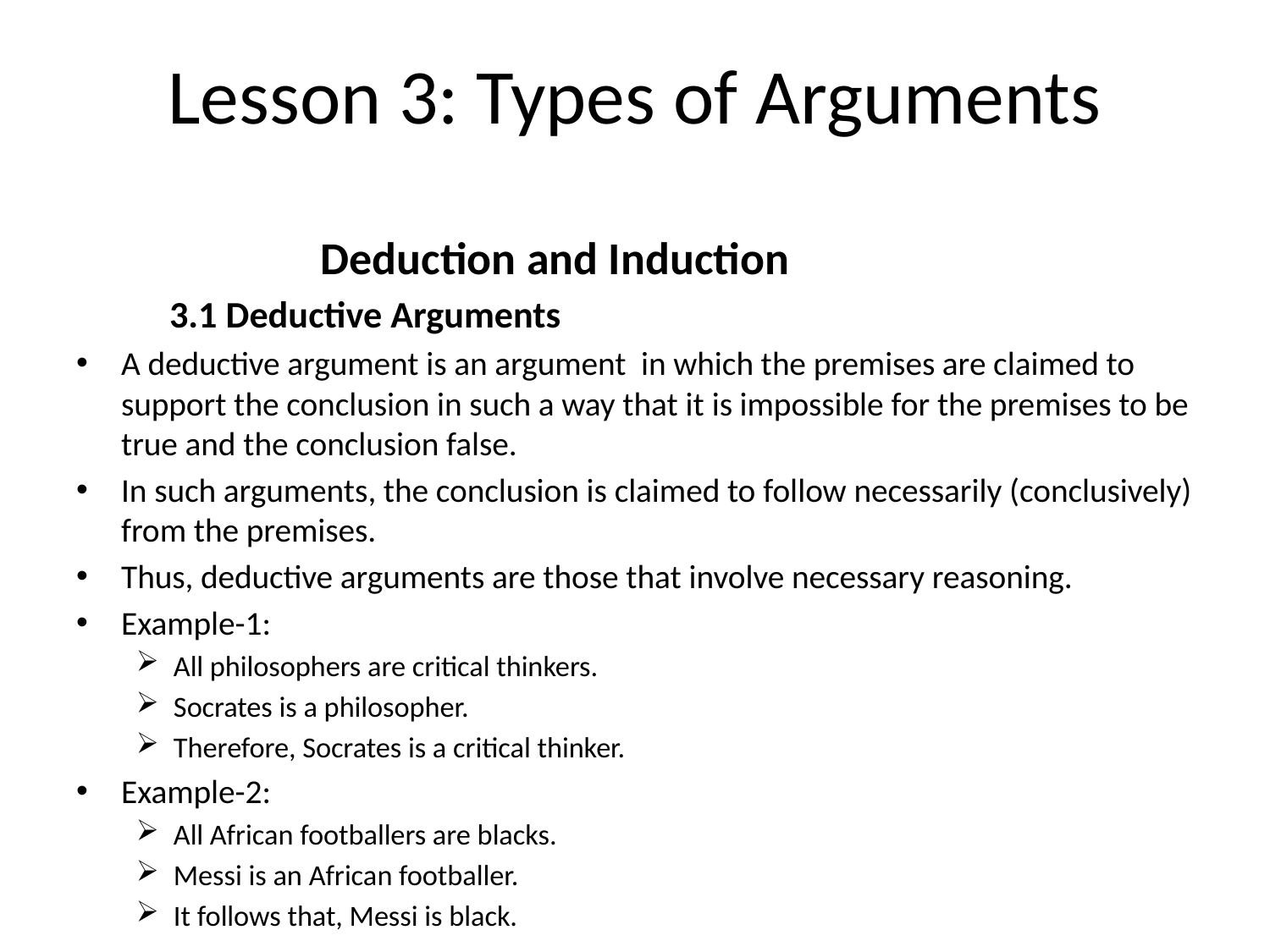

# Lesson 3: Types of Arguments
                                 Deduction and Induction
           3.1 Deductive Arguments
A deductive argument is an argument  in which the premises are claimed to support the conclusion in such a way that it is impossible for the premises to be true and the conclusion false.
In such arguments, the conclusion is claimed to follow necessarily (conclusively) from the premises.
Thus, deductive arguments are those that involve necessary reasoning.
Example-1:
All philosophers are critical thinkers.
Socrates is a philosopher.
Therefore, Socrates is a critical thinker.
Example-2:
All African footballers are blacks.
Messi is an African footballer.
It follows that, Messi is black.